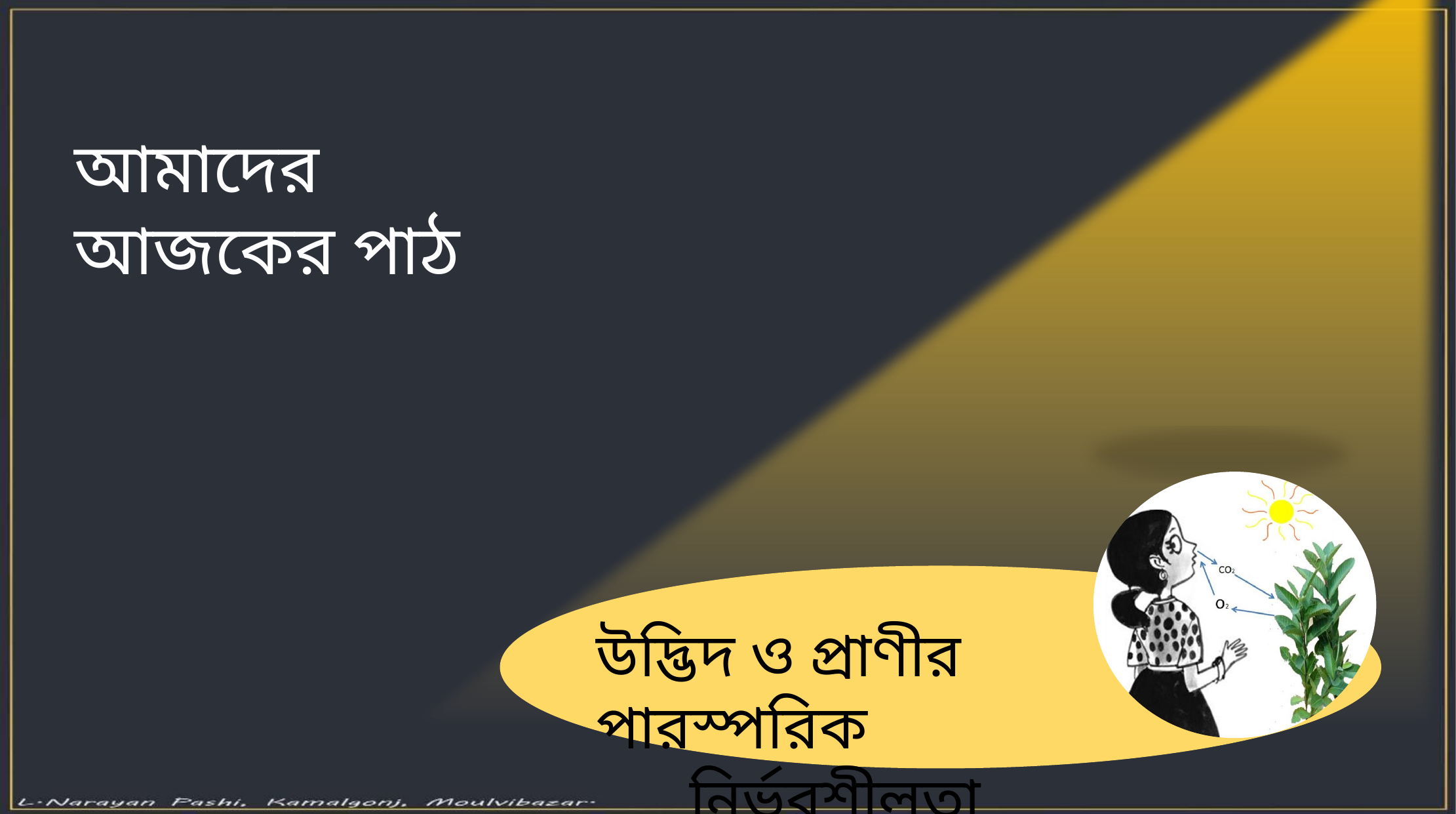

আমাদের আজকের পাঠ

উদ্ভিদ ও প্রাণীর পারস্পরিক
      নির্ভরশীলতা